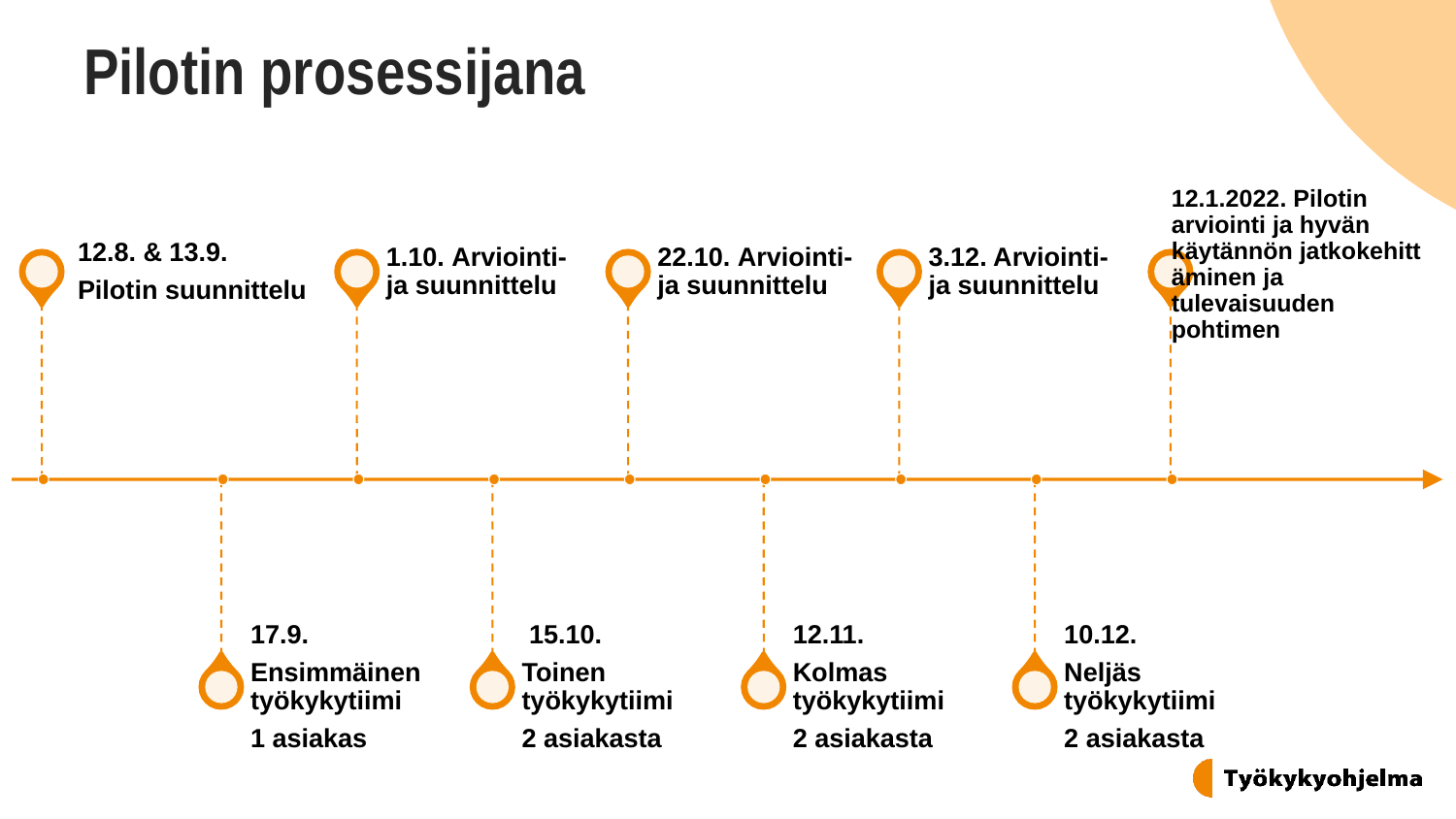

# Pilotin prosessijana
12.8. & 13.9.
Pilotin suunnittelu
17.9.
Ensimmäinen työkykytiimi
1 asiakas
1.10. Arviointi- ja suunnittelu
 15.10.
Toinen työkykytiimi
2 asiakasta
22.10. Arviointi- ja suunnittelu
12.11.
Kolmas työkykytiimi
2 asiakasta
3.12. Arviointi- ja suunnittelu
10.12.
Neljäs työkykytiimi
2 asiakasta
12.1.2022. Pilotin arviointi ja hyvän käytännön jatkokehittäminen ja tulevaisuuden pohtimen